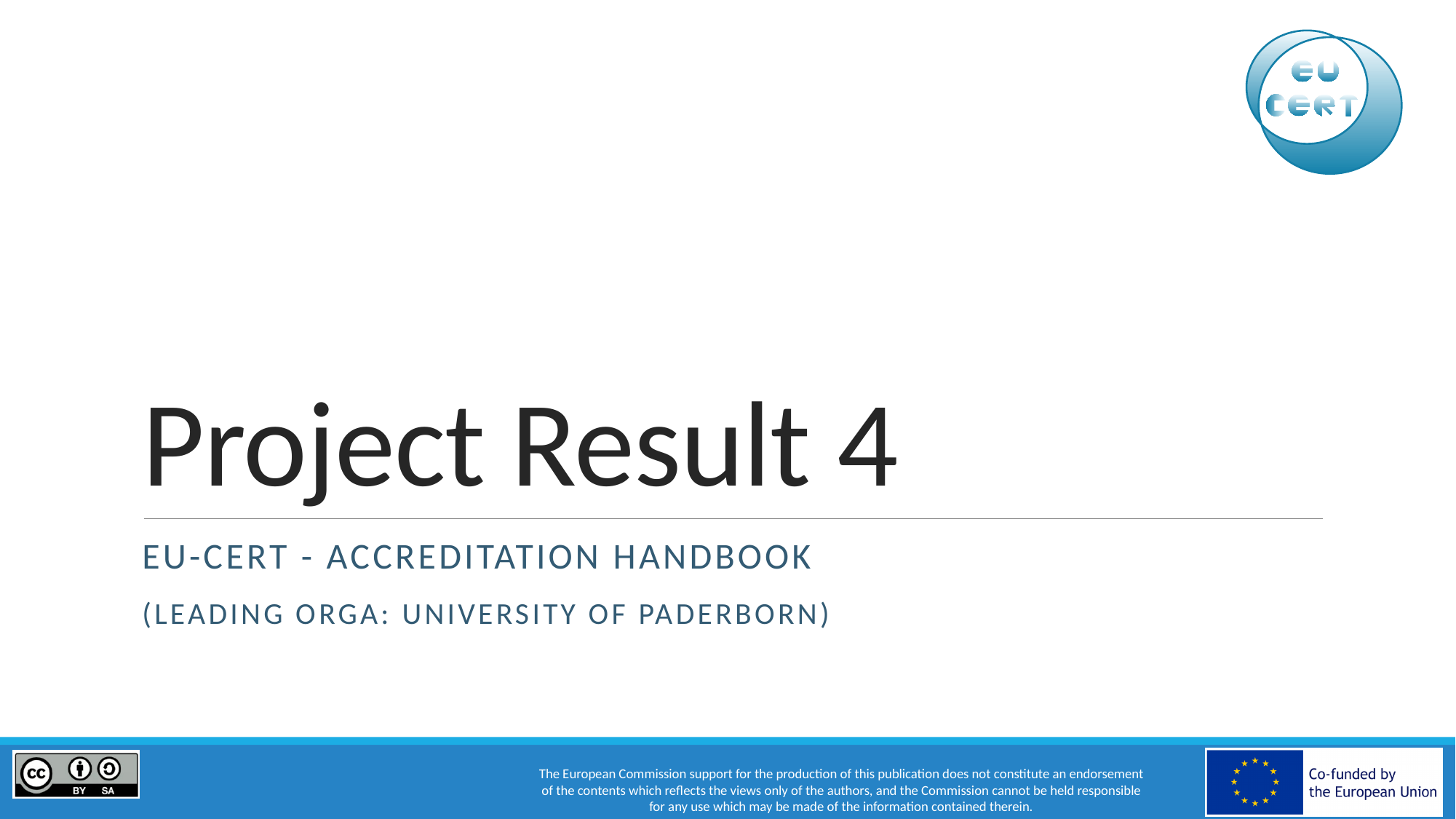

# Project Result 4
EU-CERT - Accreditation Handbook
(Leading orga: University of Paderborn)